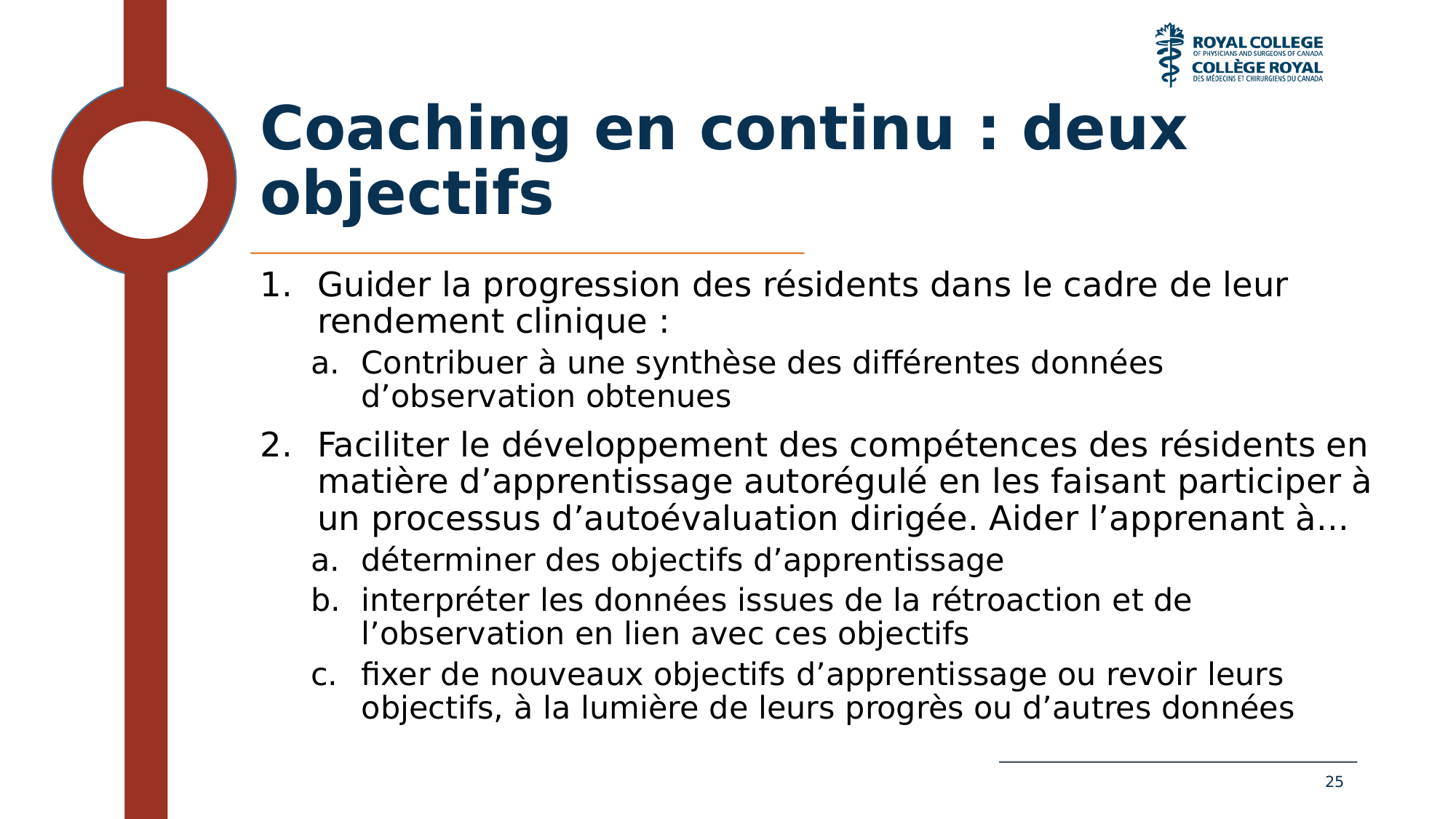

# Coaching en continu : deux objectifs
Guider la progression des résidents dans le cadre de leur rendement clinique :
Contribuer à une synthèse des différentes données d’observation obtenues
Faciliter le développement des compétences des résidents en matière d’apprentissage autorégulé en les faisant participer à un processus d’autoévaluation dirigée. Aider l’apprenant à...
déterminer des objectifs d’apprentissage
interpréter les données issues de la rétroaction et de l’observation en lien avec ces objectifs
fixer de nouveaux objectifs d’apprentissage ou revoir leurs objectifs, à la lumière de leurs progrès ou d’autres données

25